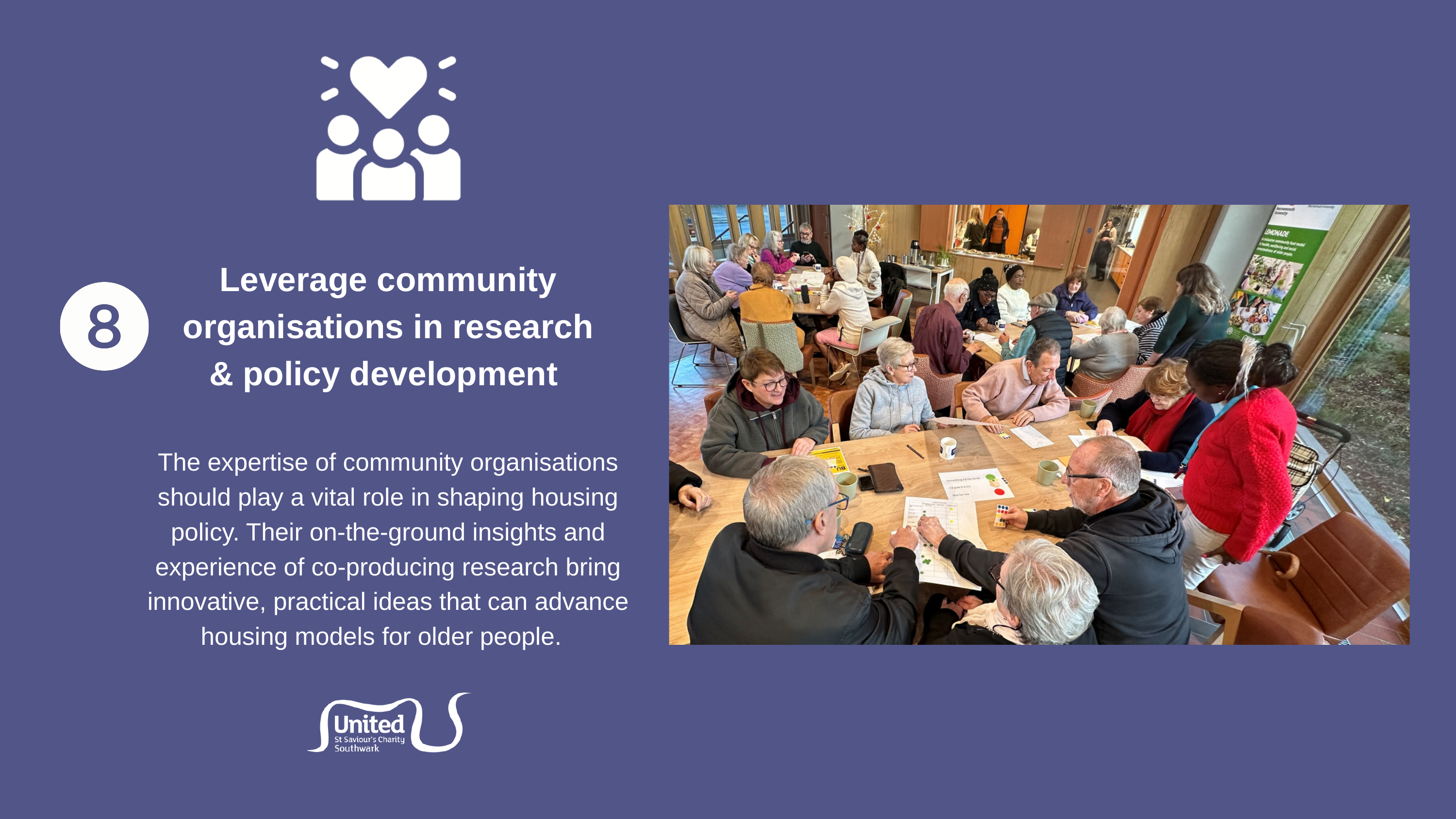

Leverage community organisations in research & policy development

The expertise of community organisations should play a vital role in shaping housing policy. Their on-the-ground insights and experience of co-producing research bring innovative, practical ideas that can advance housing models for older people.